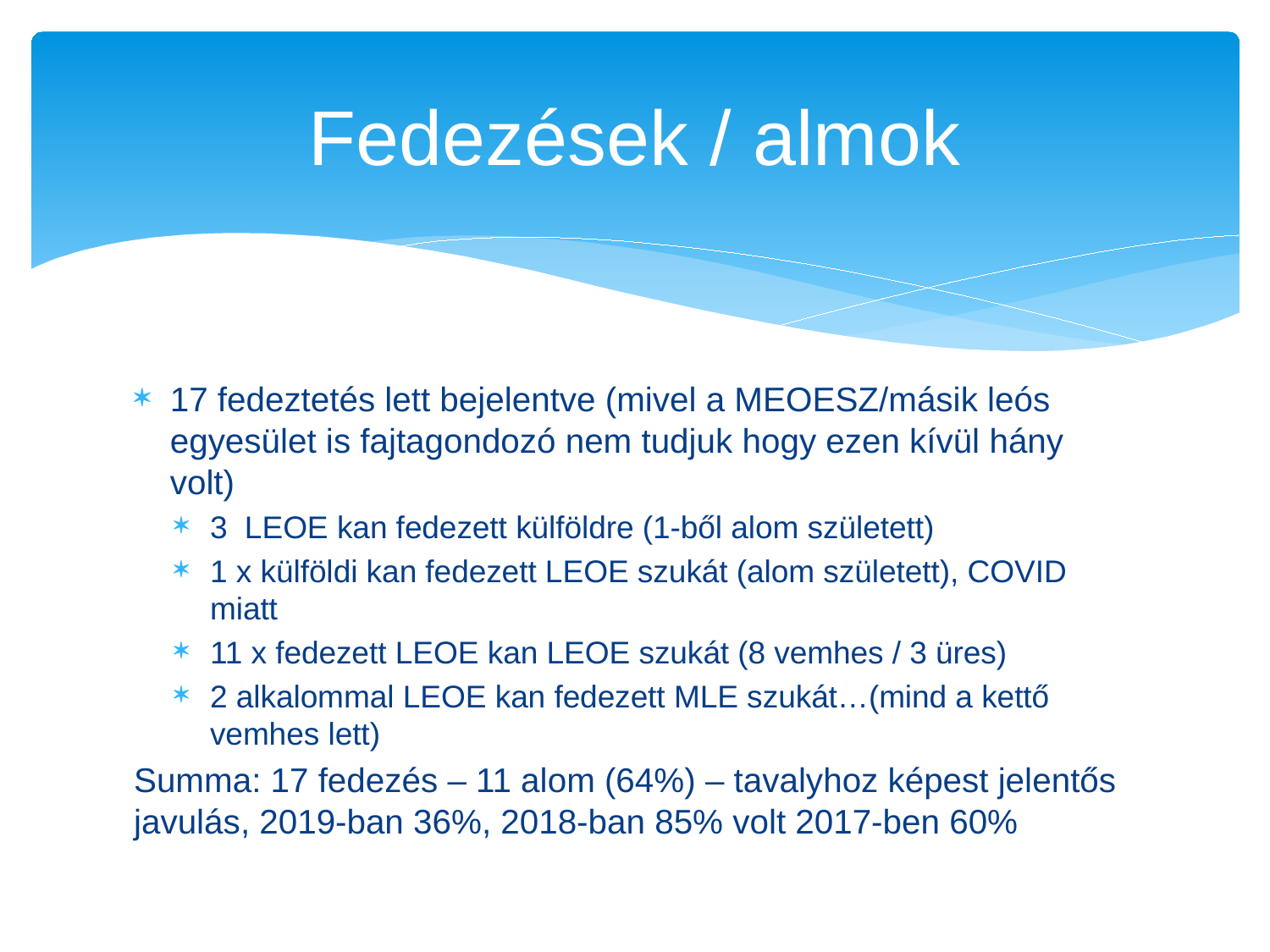

# Fedezések / almok
17 fedeztetés lett bejelentve (mivel a MEOESZ/másik leós egyesület is fajtagondozó nem tudjuk hogy ezen kívül hány volt)
3  LEOE kan fedezett külföldre (1-ből alom született)
1 x külföldi kan fedezett LEOE szukát (alom született), COVID miatt
11 x fedezett LEOE kan LEOE szukát (8 vemhes / 3 üres)
2 alkalommal LEOE kan fedezett MLE szukát…(mind a kettő vemhes lett)
Summa: 17 fedezés – 11 alom (64%) – tavalyhoz képest jelentős javulás, 2019-ban 36%, 2018-ban 85% volt 2017-ben 60%